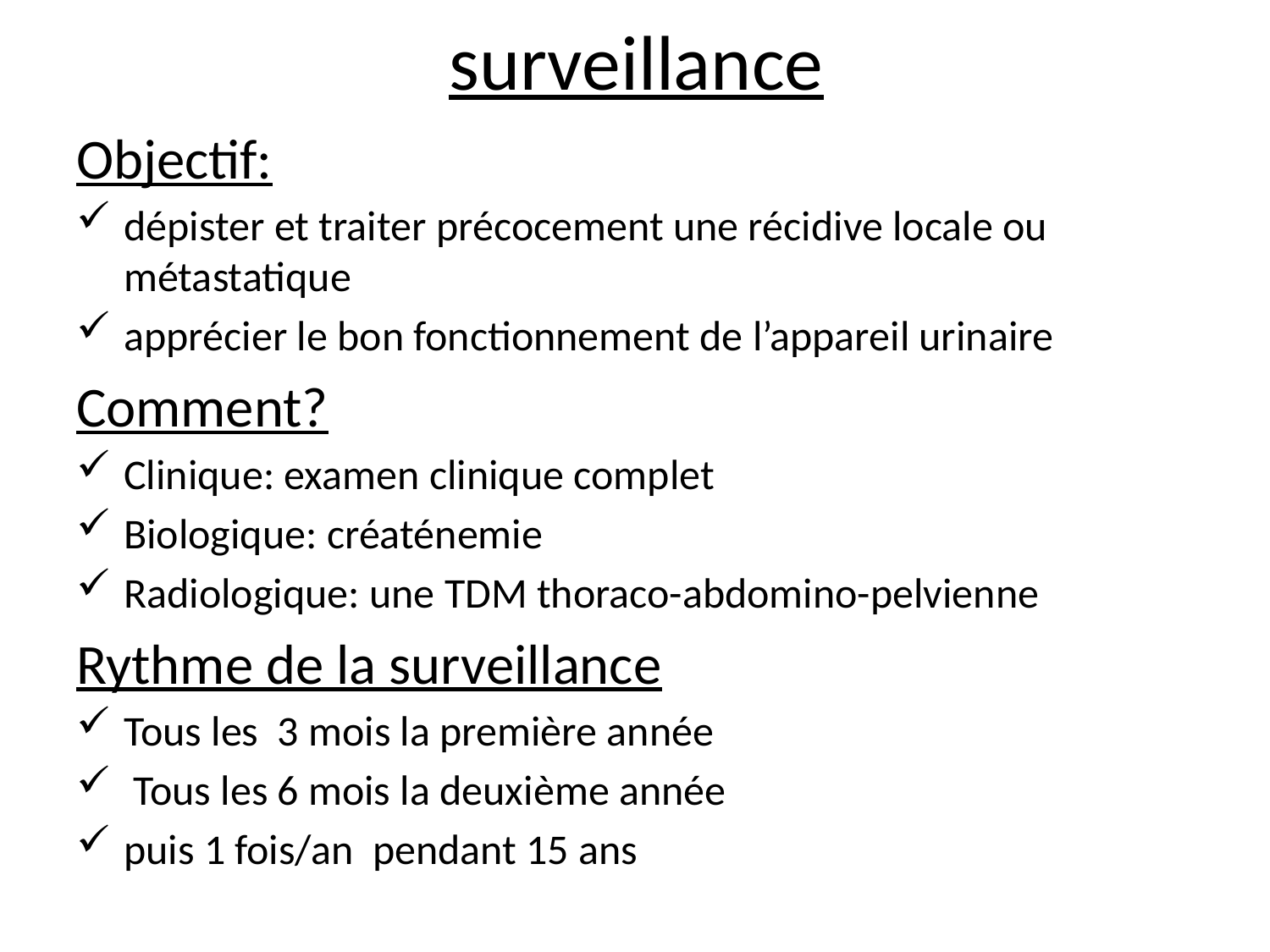

# surveillance
Objectif:
dépister et traiter précocement une récidive locale ou métastatique
apprécier le bon fonctionnement de l’appareil urinaire
Comment?
Clinique: examen clinique complet
Biologique: créaténemie
Radiologique: une TDM thoraco-abdomino-pelvienne
Rythme de la surveillance
Tous les  3 mois la première année
 Tous les 6 mois la deuxième année
puis 1 fois/an  pendant 15 ans